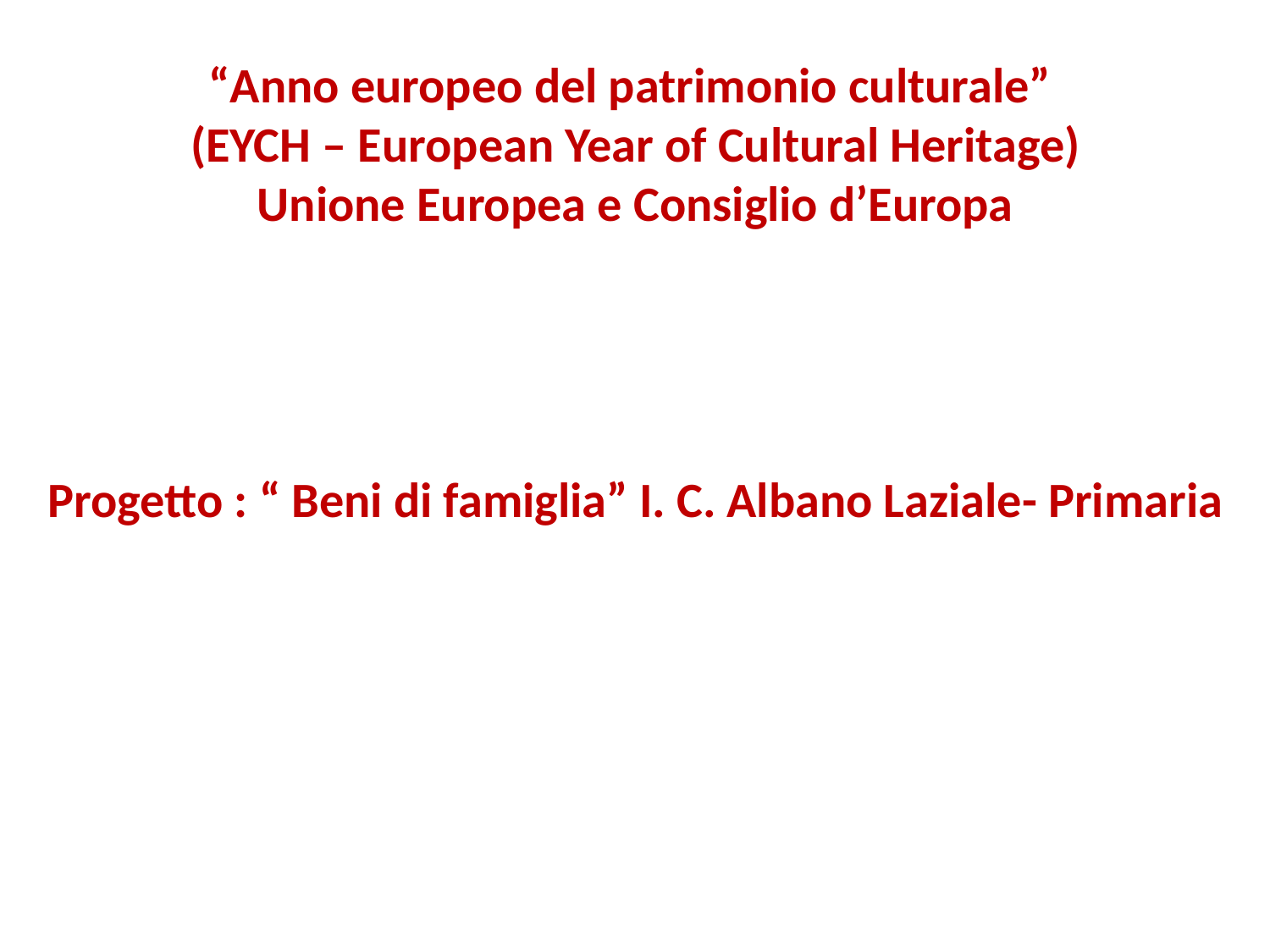

# “Anno europeo del patrimonio culturale” (EYCH – European Year of Cultural Heritage) Unione Europea e Consiglio d’Europa Progetto : “ Beni di famiglia” I. C. Albano Laziale- Primaria